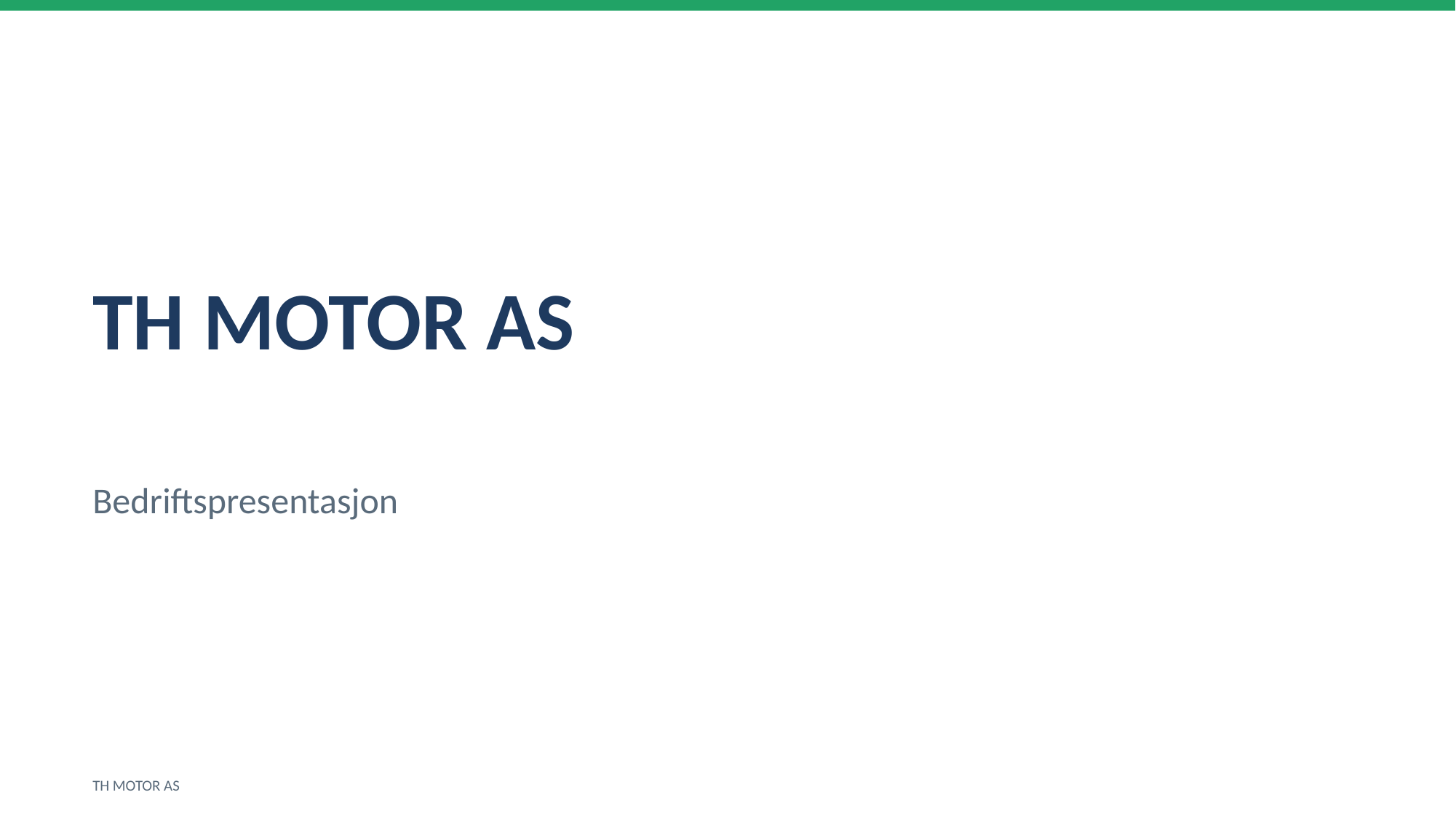

TH MOTOR AS
Bedriftspresentasjon
TH MOTOR AS